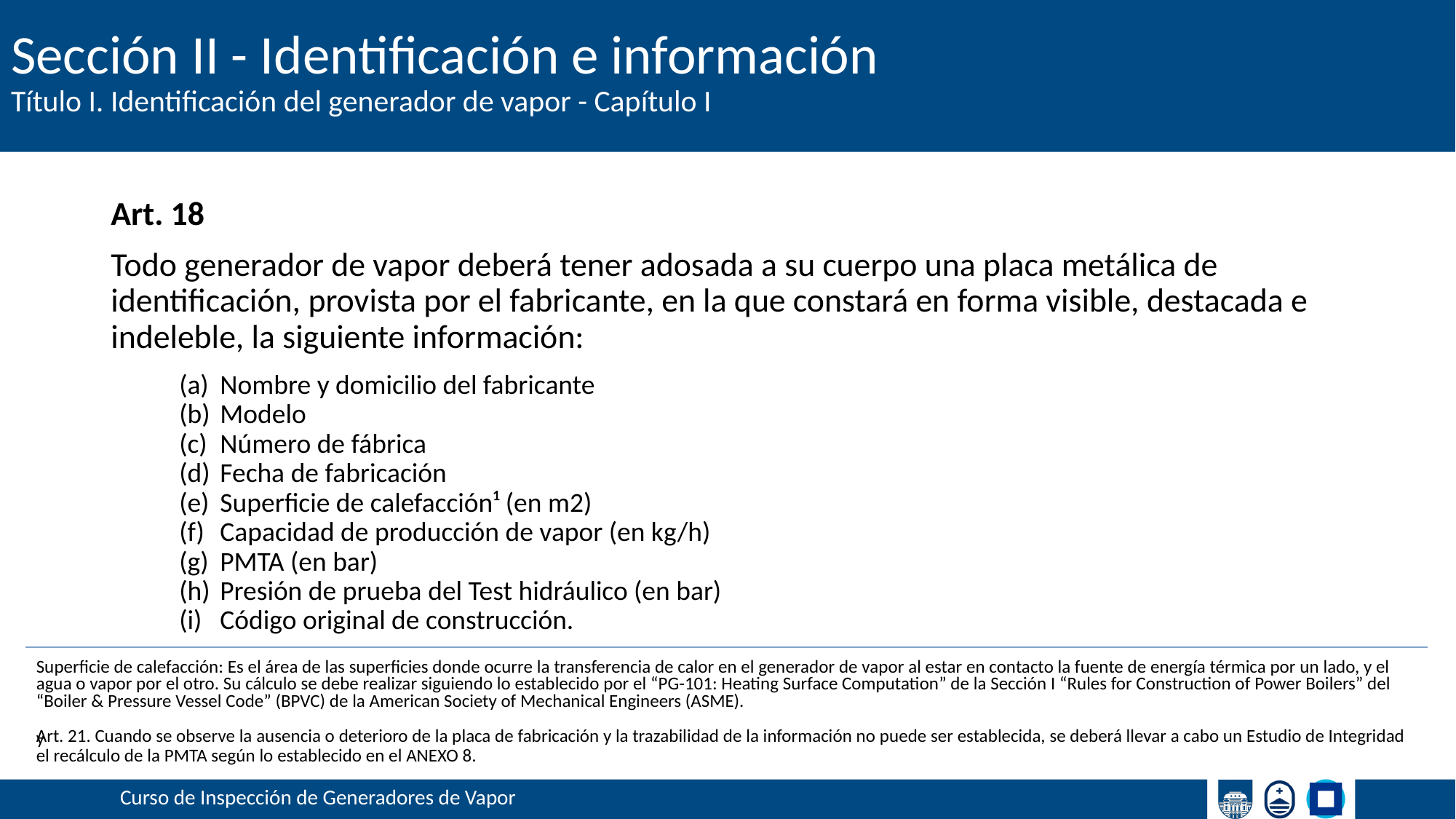

# Sección II - Identificación e información
Título I. Identificación del generador de vapor - Capítulo I
Art. 18
Todo generador de vapor deberá tener adosada a su cuerpo una placa metálica de identificación, provista por el fabricante, en la que constará en forma visible, destacada e indeleble, la siguiente información:
Nombre y domicilio del fabricante
Modelo
Número de fábrica
Fecha de fabricación
Superficie de calefacción¹ (en m2)
Capacidad de producción de vapor (en kg/h)
PMTA (en bar)
Presión de prueba del Test hidráulico (en bar)
Código original de construcción.

Superficie de calefacción: Es el área de las superficies donde ocurre la transferencia de calor en el generador de vapor al estar en contacto la fuente de energía térmica por un lado, y el
agua o vapor por el otro. Su cálculo se debe realizar siguiendo lo establecido por el “PG-101: Heating Surface Computation” de la Sección I “Rules for Construction of Power Boilers” del
“Boiler & Pressure Vessel Code” (BPVC) de la American Society of Mechanical Engineers (ASME).

Art. 21. Cuando se observe la ausencia o deterioro de la placa de fabricación y la trazabilidad de la información no puede ser establecida, se deberá llevar a cabo un Estudio de Integridad y
el recálculo de la PMTA según lo establecido en el ANEXO 8.